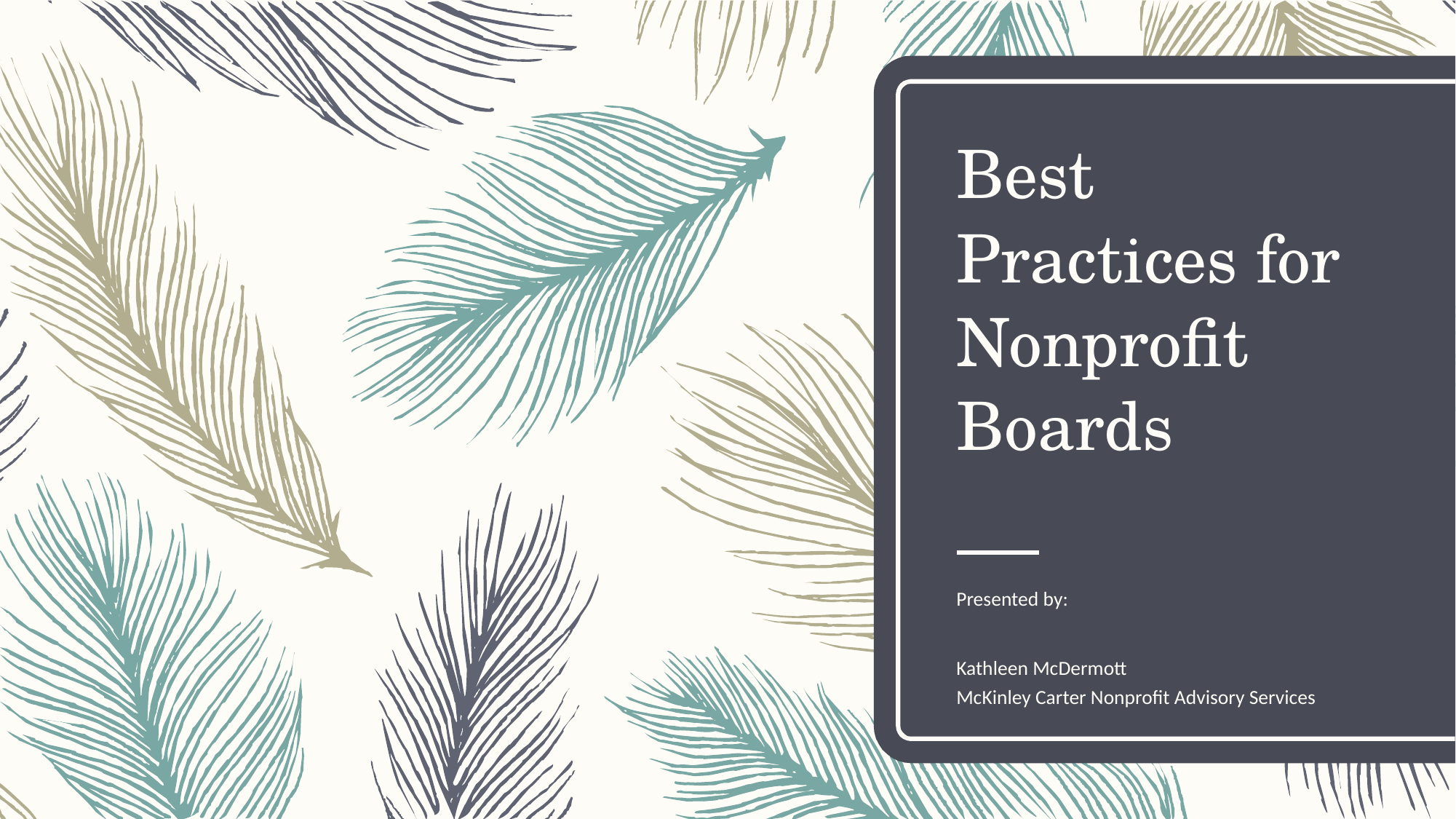

# Best Practices for Nonprofit Boards
Presented by:

Kathleen McDermott
McKinley Carter Nonprofit Advisory Services